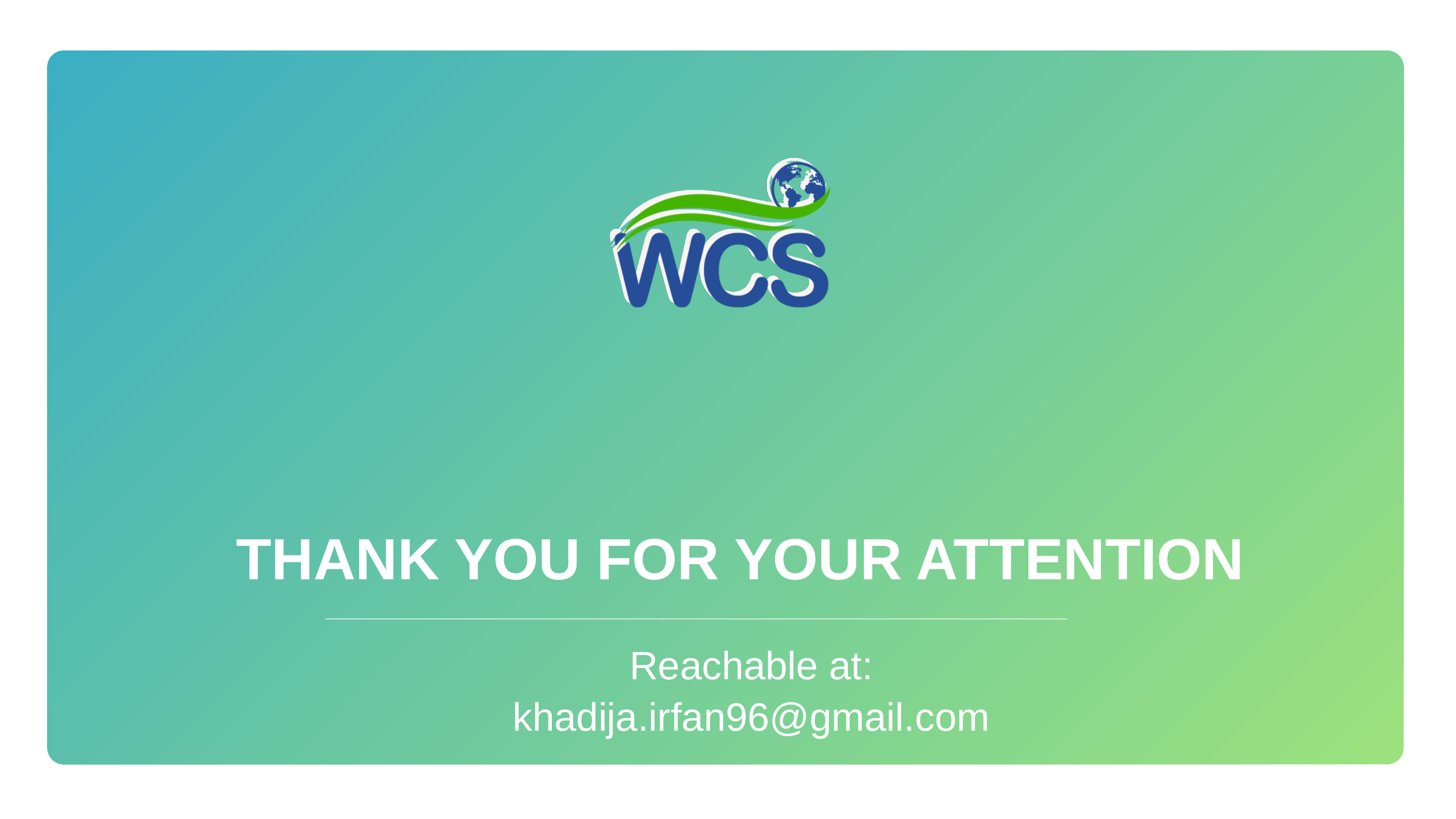

THANK YOU FOR YOUR ATTENTION

Reachable at: khadija.irfan96@gmail.com